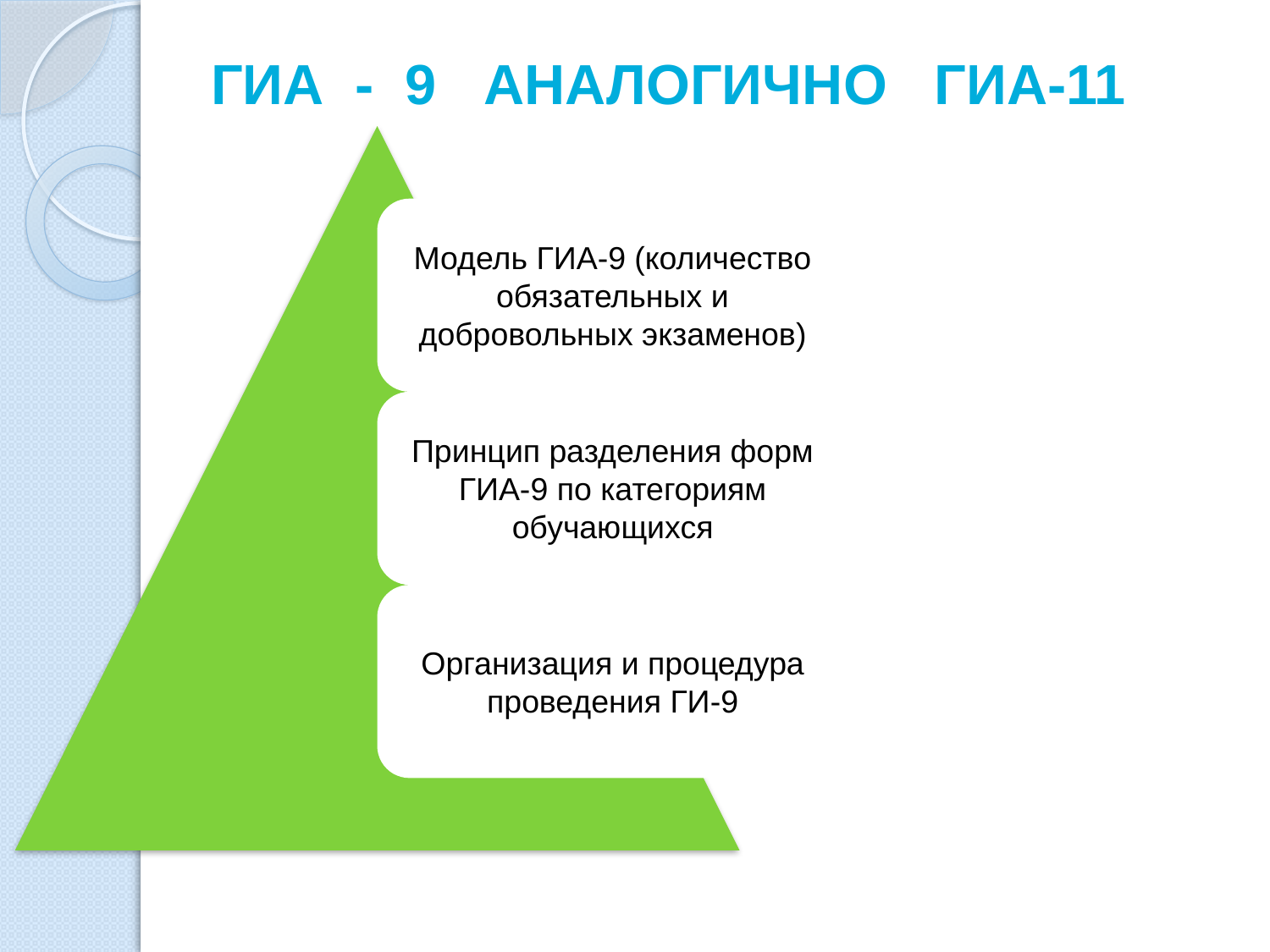

# ГИА  -  9   аналогично   ГИА-11
Организация и процедура проведения ГИ-9
Принцип разделения форм ГИА-9 по категориям обучающихся
Модель ГИА-9 (количество обязательных и добровольных экзаменов)